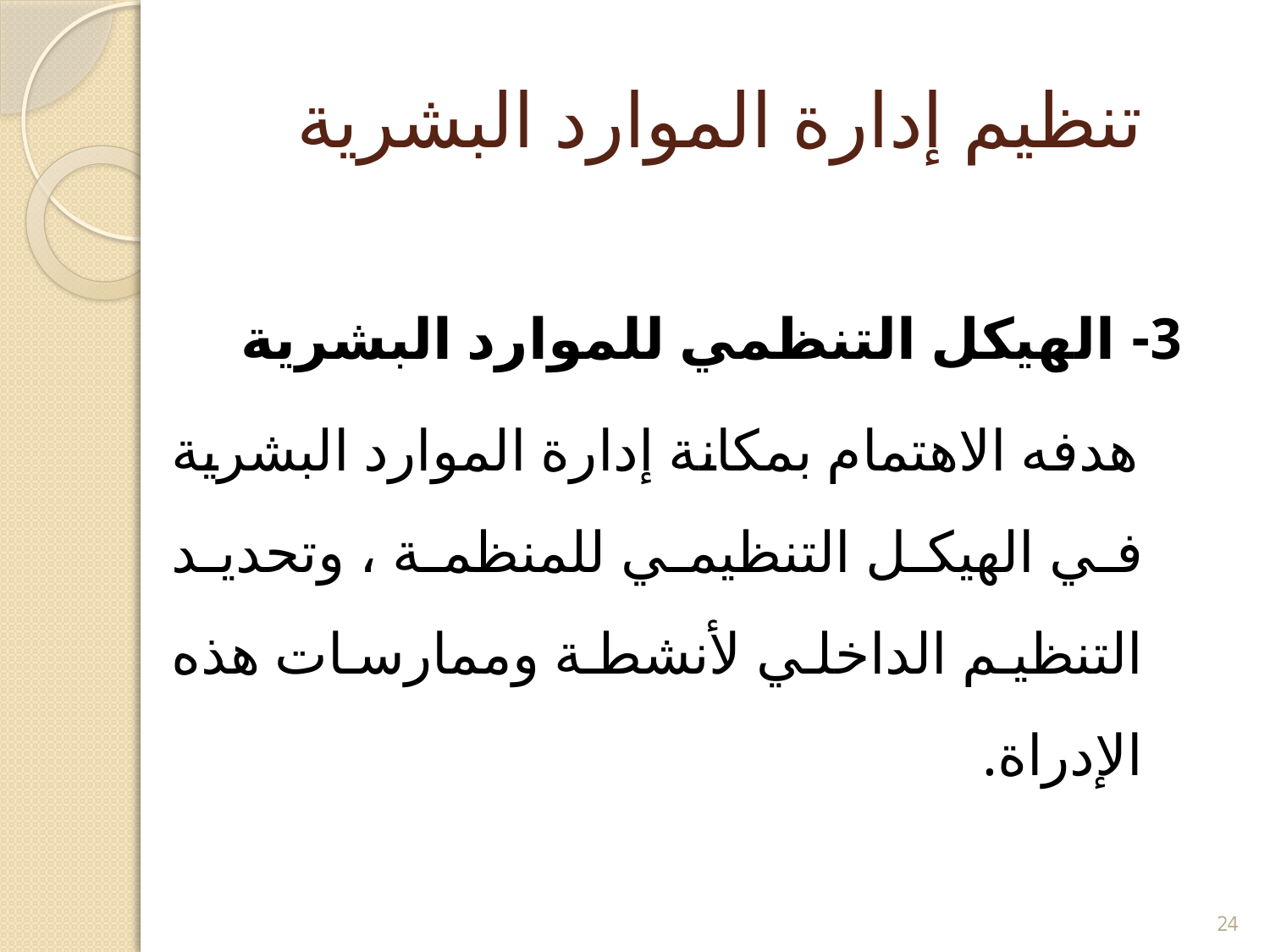

# تنظيم إدارة الموارد البشرية
3- الهيكل التنظمي للموارد البشرية
   	هدفه الاهتمام بمكانة إدارة الموارد البشرية في الهيكل التنظيمي للمنظمة ، وتحديد التنظيم الداخلي لأنشطة وممارسات هذه الإدراة.

24